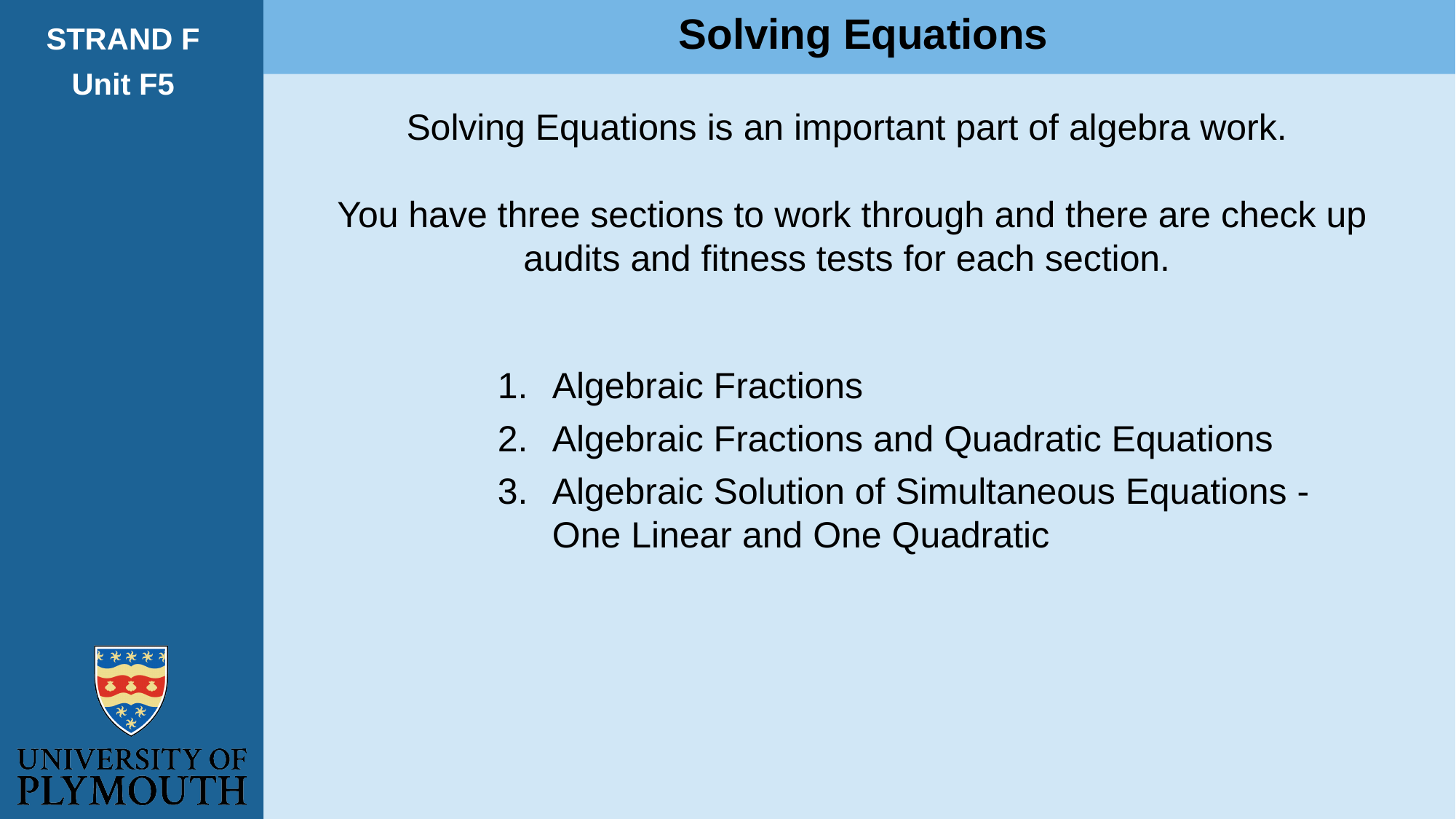

Solving Equations
STRAND F
Unit F5
Solving Equations is an important part of algebra work.

You have three sections to work through and there are check up audits and fitness tests for each section.
Algebraic Fractions
Algebraic Fractions and Quadratic Equations
Algebraic Solution of Simultaneous Equations - One Linear and One Quadratic